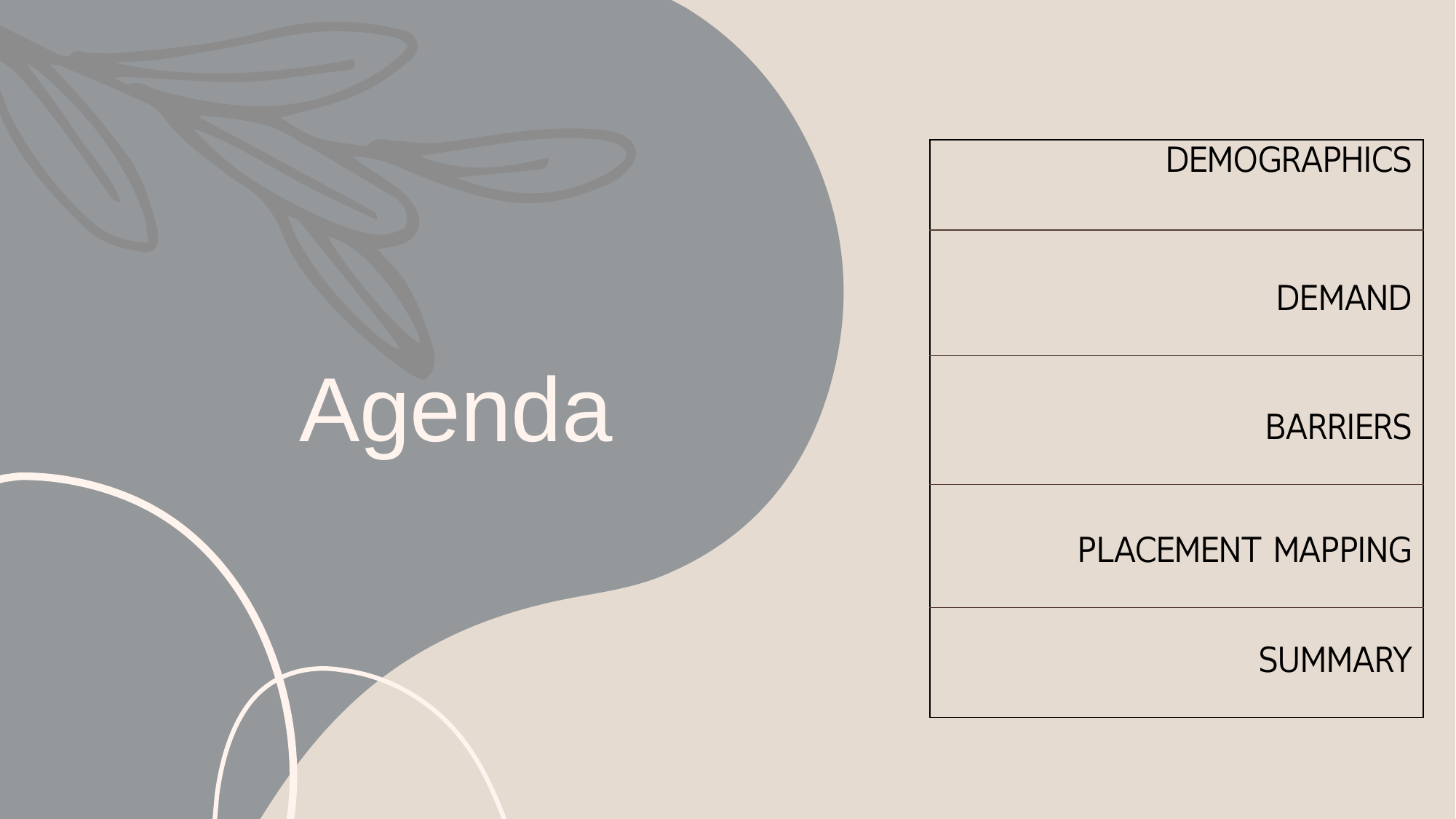

| DEMOGRAPHICS |
| --- |
| DEMAND |
| BARRIERS |
| PLACEMENT MAPPING |
| SUMMARY |
# Agenda